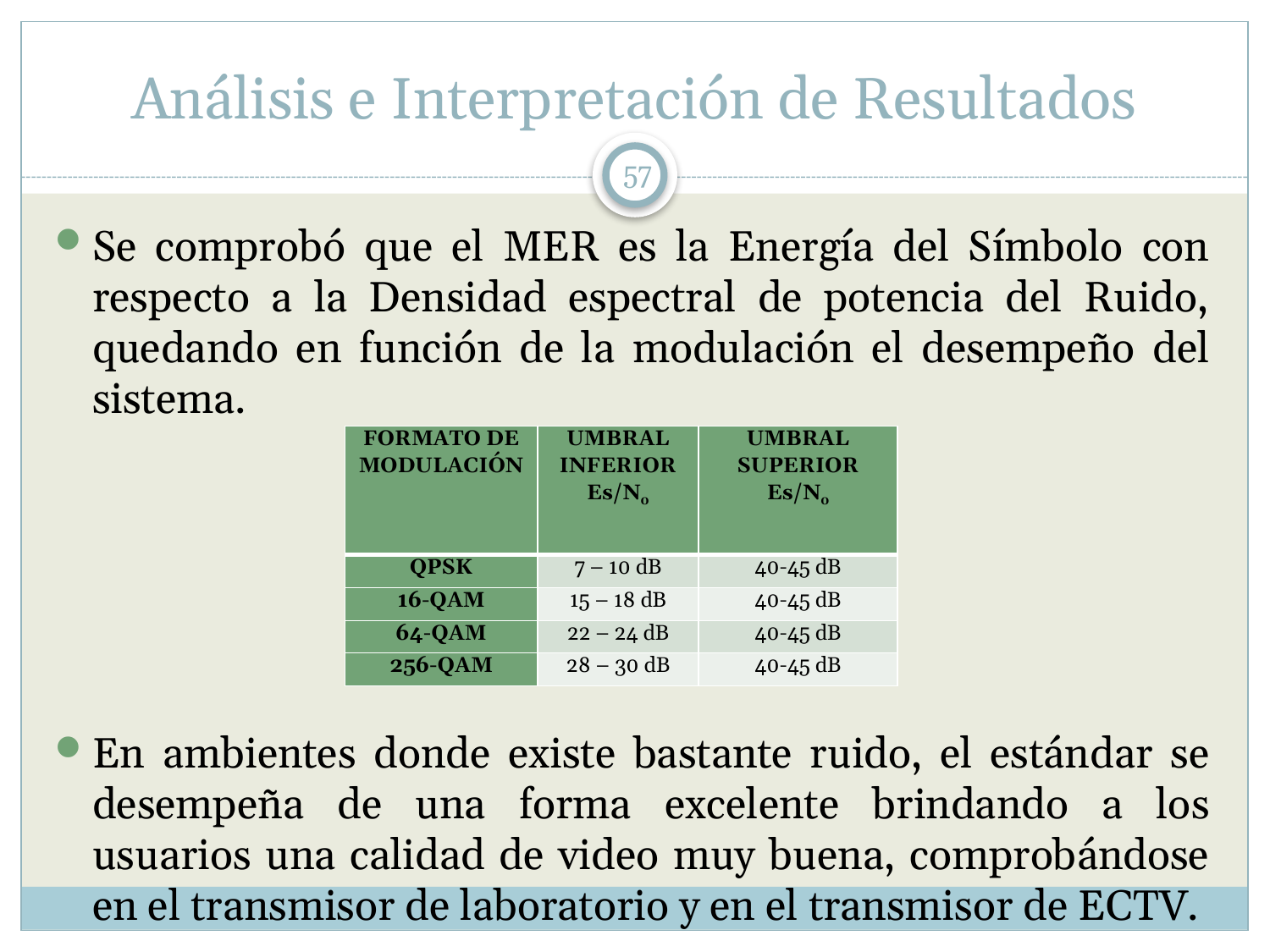

# Análisis e Interpretación de Resultados
57
Se comprobó que el MER es la Energía del Símbolo con respecto a la Densidad espectral de potencia del Ruido, quedando en función de la modulación el desempeño del sistema.

En ambientes donde existe bastante ruido, el estándar se desempeña de una forma excelente brindando a los usuarios una calidad de video muy buena, comprobándose en el transmisor de laboratorio y en el transmisor de ECTV.
| FORMATO DE MODULACIÓN | UMBRAL INFERIOR Es/N0 | UMBRAL SUPERIOR Es/N0 |
| --- | --- | --- |
| QPSK | 7 – 10 dB | 40-45 dB |
| 16-QAM | 15 – 18 dB | 40-45 dB |
| 64-QAM | 22 – 24 dB | 40-45 dB |
| 256-QAM | 28 – 30 dB | 40-45 dB |